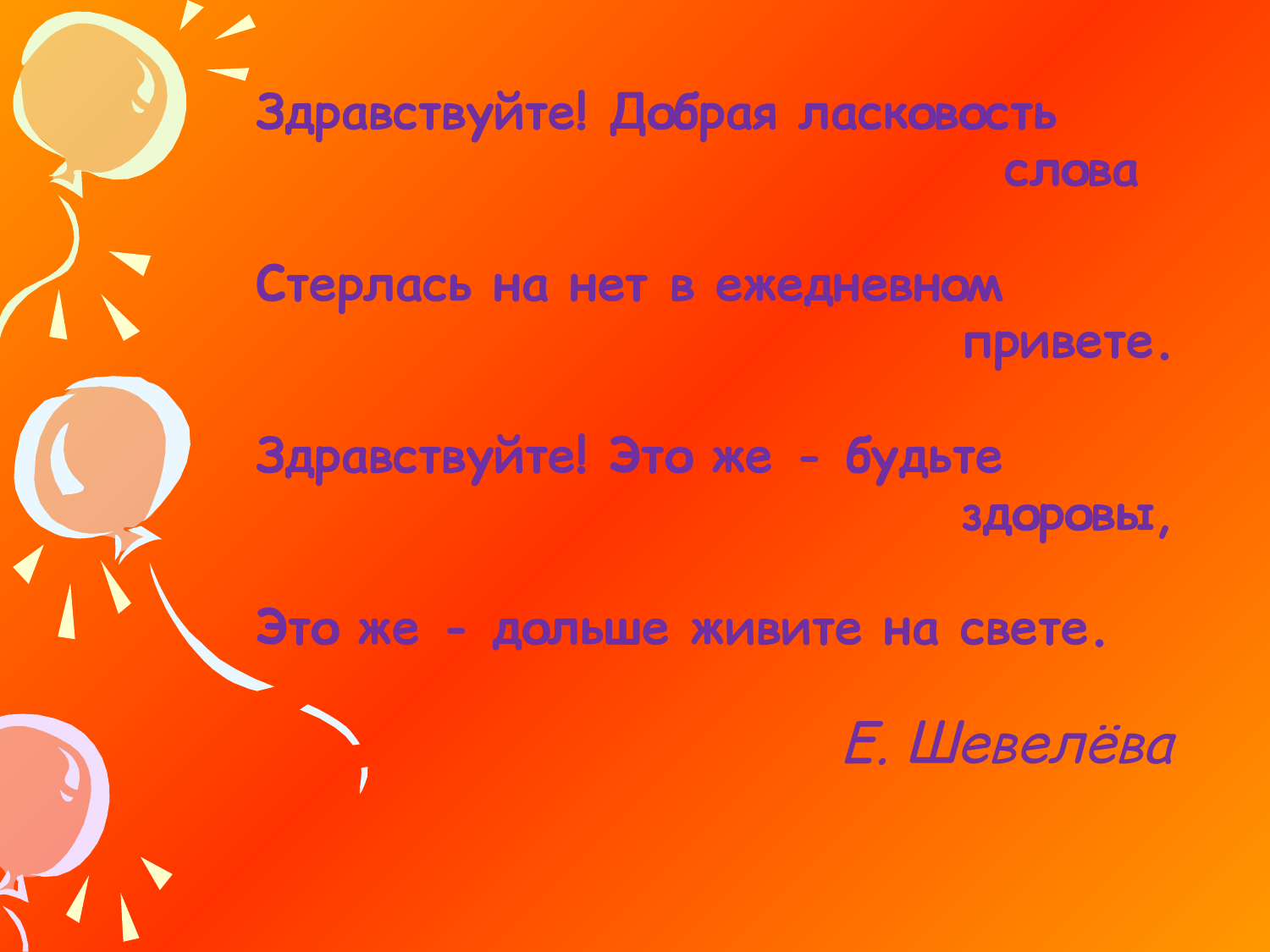

Здравствуйте! Добрая ласковость
                                   слова

Стерлась на нет в ежедневном
                                 привете.

Здравствуйте! Это же - будьте
                                 здоровы,

Это же - дольше живите на свете.
                                     Е. Шевелёва